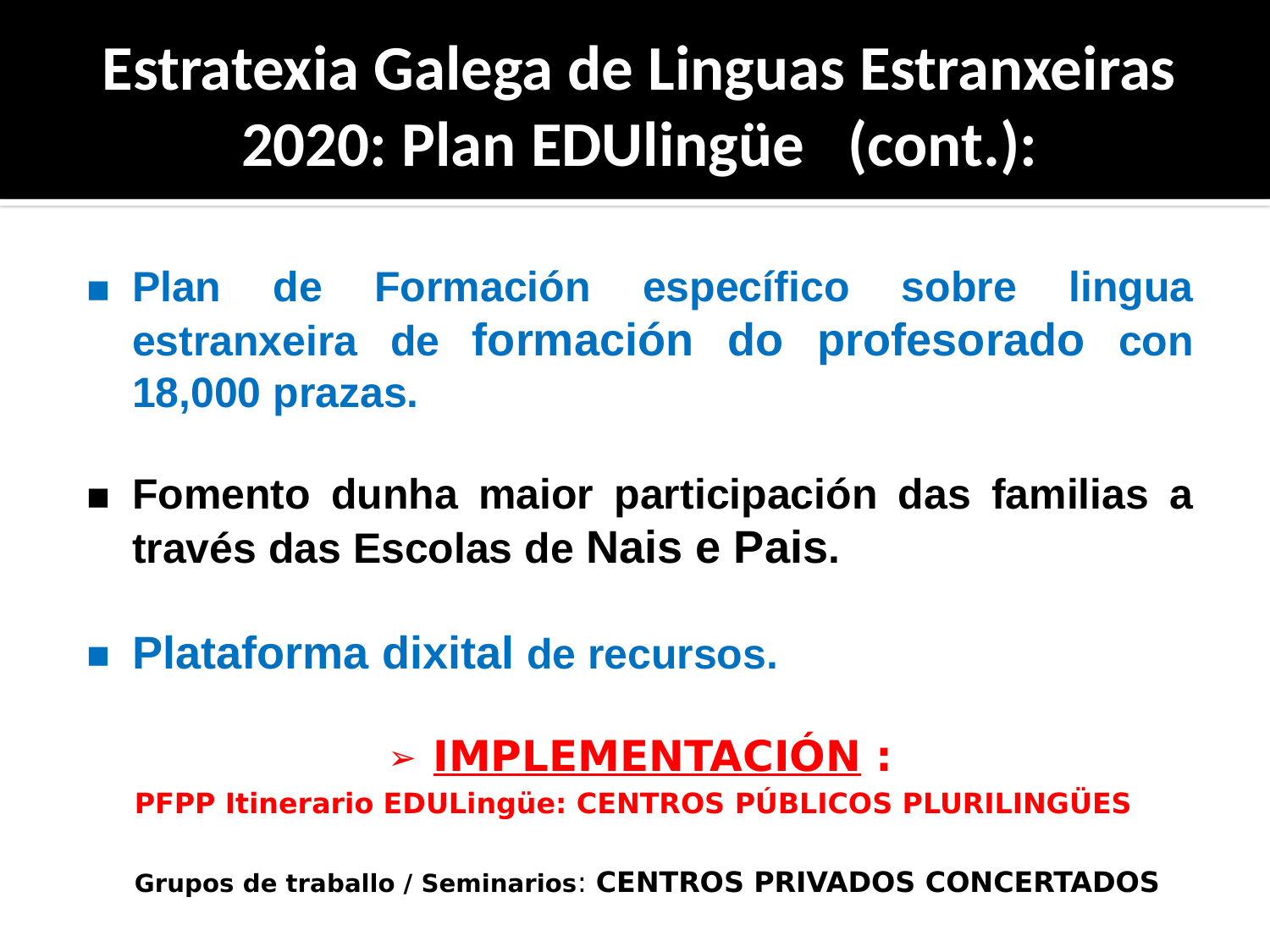

# Estratexia Galega de Linguas Estranxeiras 2020: Plan EDUlingüe   (cont.):
Plan de Formación específico sobre lingua estranxeira de formación do profesorado con 18,000 prazas.

Fomento dunha maior participación das familias a través das Escolas de Nais e Pais.

Plataforma dixital de recursos.

IMPLEMENTACIÓN :
PFPP Itinerario EDULingüe: CENTROS PÚBLICOS PLURILINGÜES

Grupos de traballo / Seminarios: CENTROS PRIVADOS CONCERTADOS